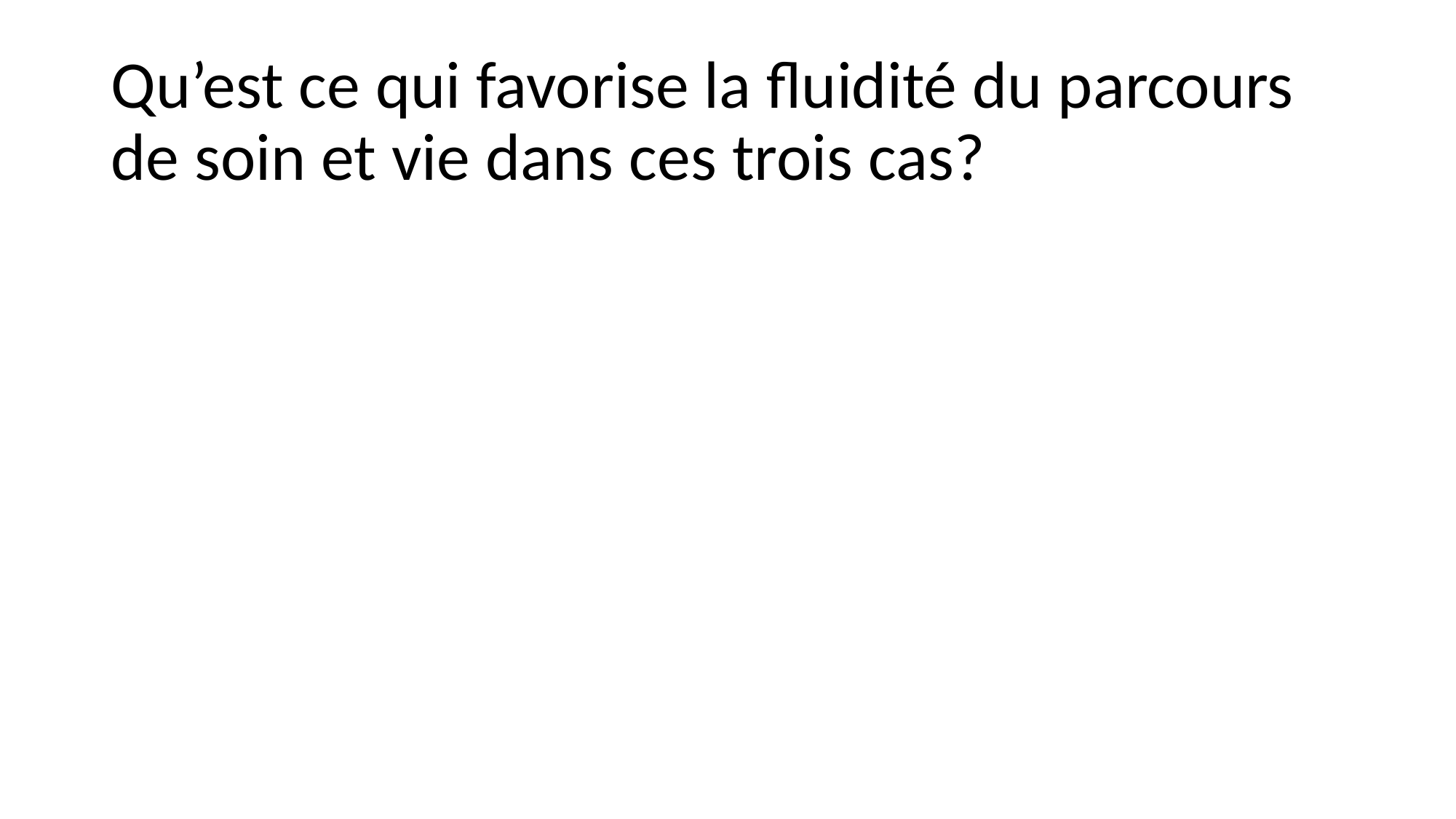

# Qu’est ce qui favorise la fluidité du parcours de soin et vie dans ces trois cas?